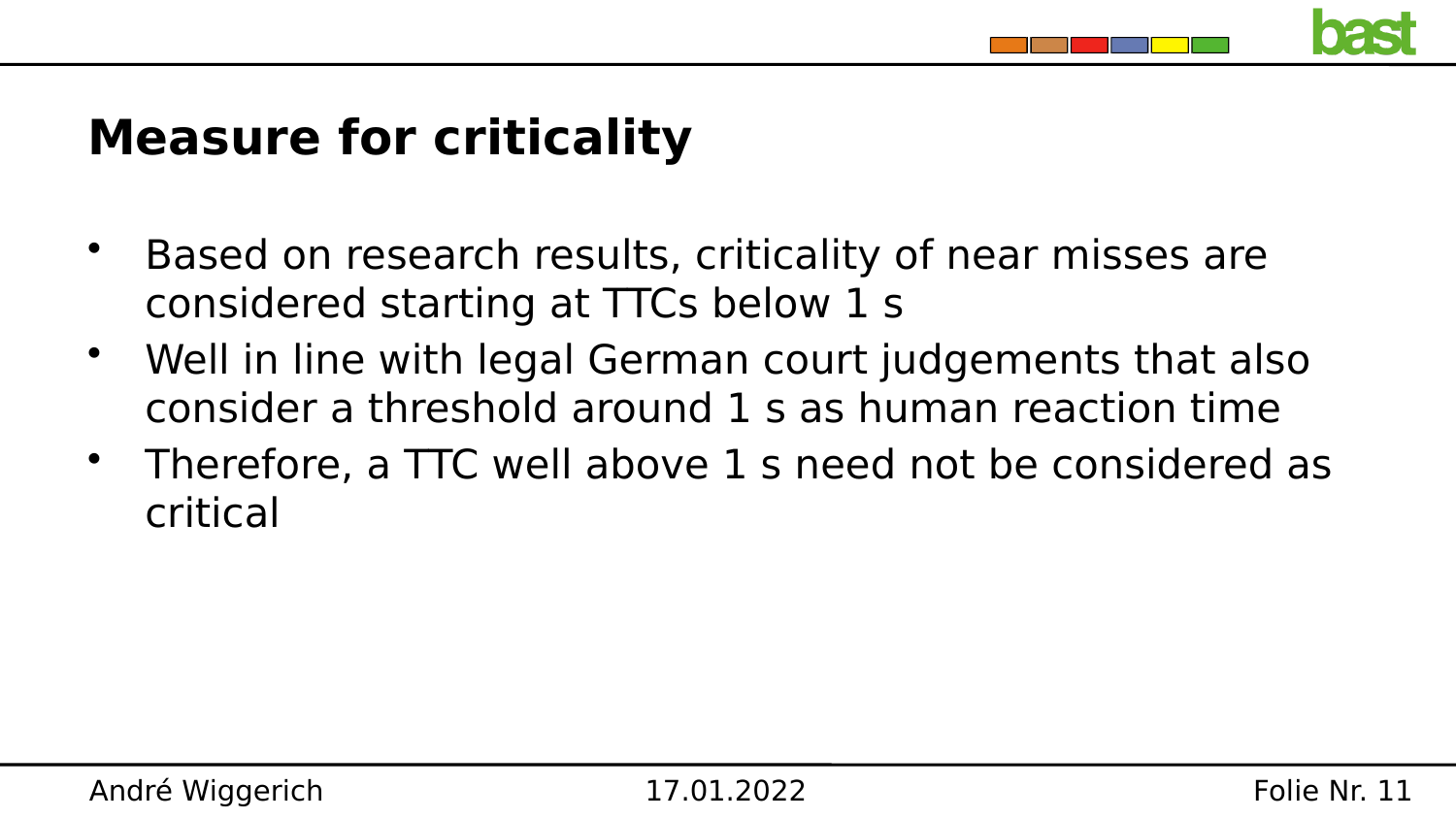

# Measure for criticality
Based on research results, criticality of near misses are considered starting at TTCs below 1 s
Well in line with legal German court judgements that also consider a threshold around 1 s as human reaction time
Therefore, a TTC well above 1 s need not be considered as critical

André Wiggerich
17.01.2022
11